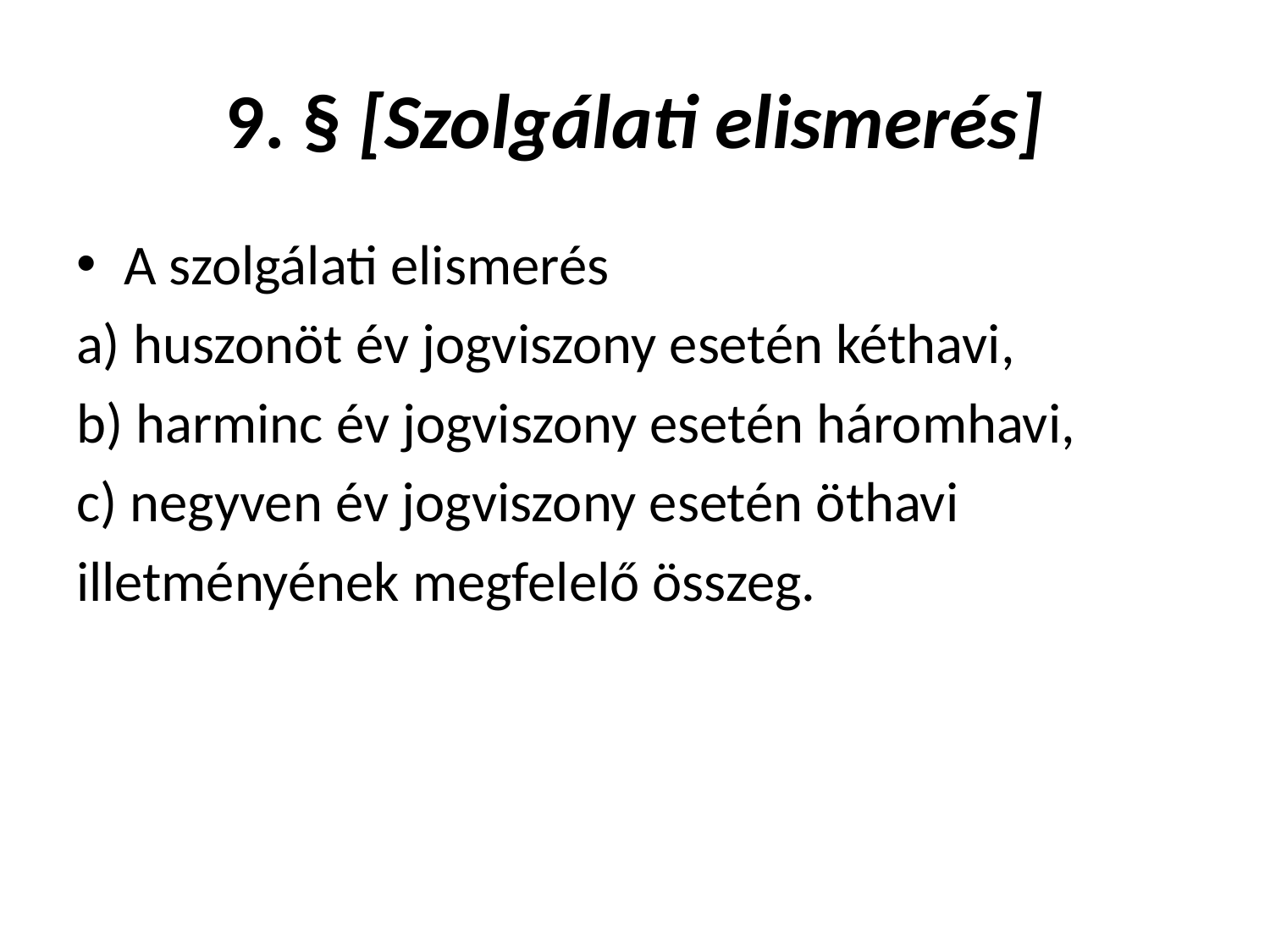

# 9. § [Szolgálati elismerés]
A szolgálati elismerés
a) huszonöt év jogviszony esetén kéthavi,
b) harminc év jogviszony esetén háromhavi,
c) negyven év jogviszony esetén öthavi
illetményének megfelelő összeg.